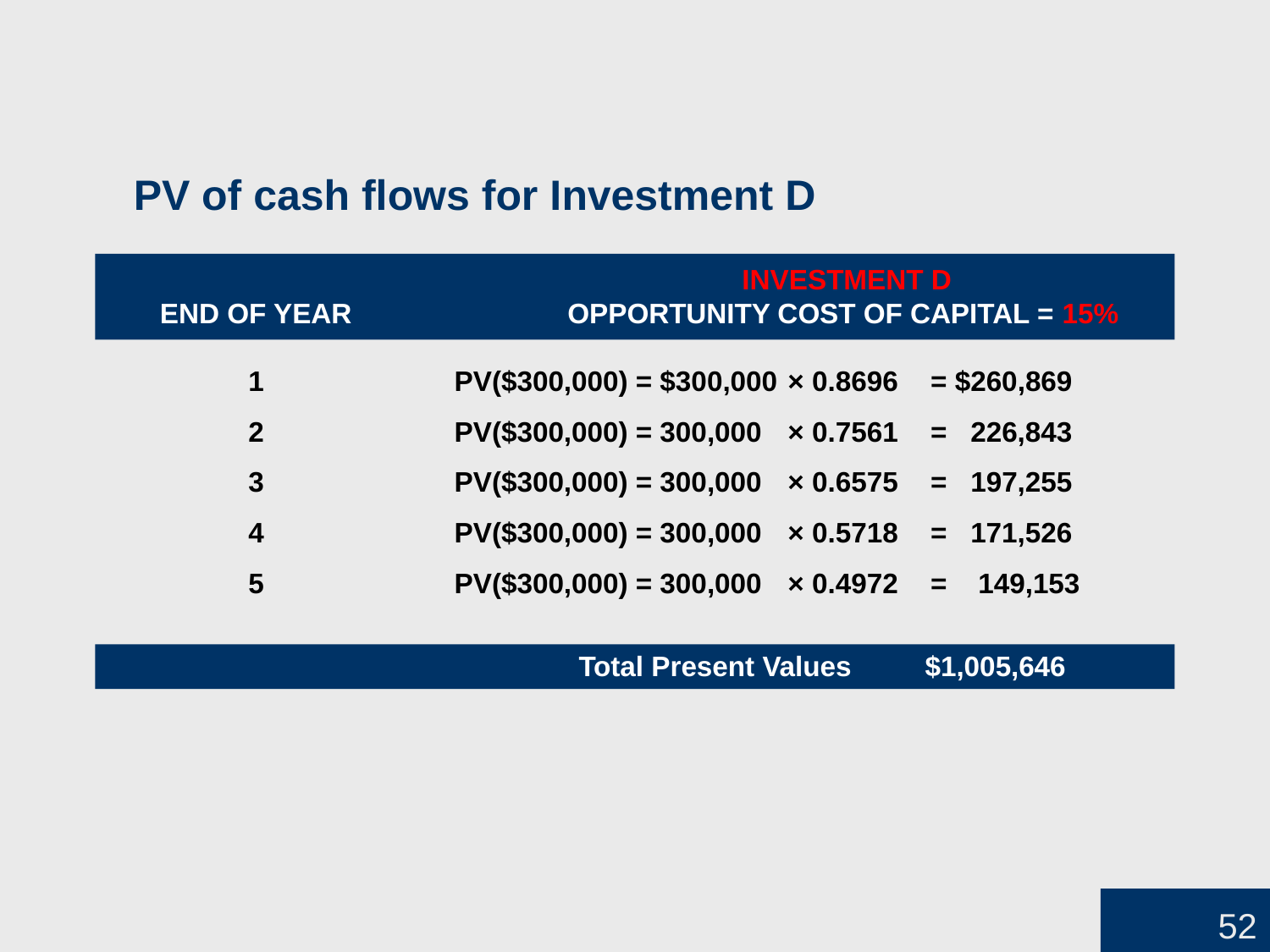

# PV of cash flows for Investment D

		 INVESTMENT D
	END OF YEAR	OPPORTUNITY COST OF CAPITAL = 15%
	1	PV($300,000) = $300,000 	× 0.8696 	= 	$260,869
	2	PV($300,000) = 300,000 	× 0.7561 	=  	 226,843
	3	PV($300,000) = 300,000	× 0.6575 	=  	 197,255
	4	PV($300,000) = 300,000 	× 0.5718 	=   	171,526
	5	PV($300,000) = 300,000 	× 0.4972 	=   	 149,153
	Total Present Values	$1,005,646

52